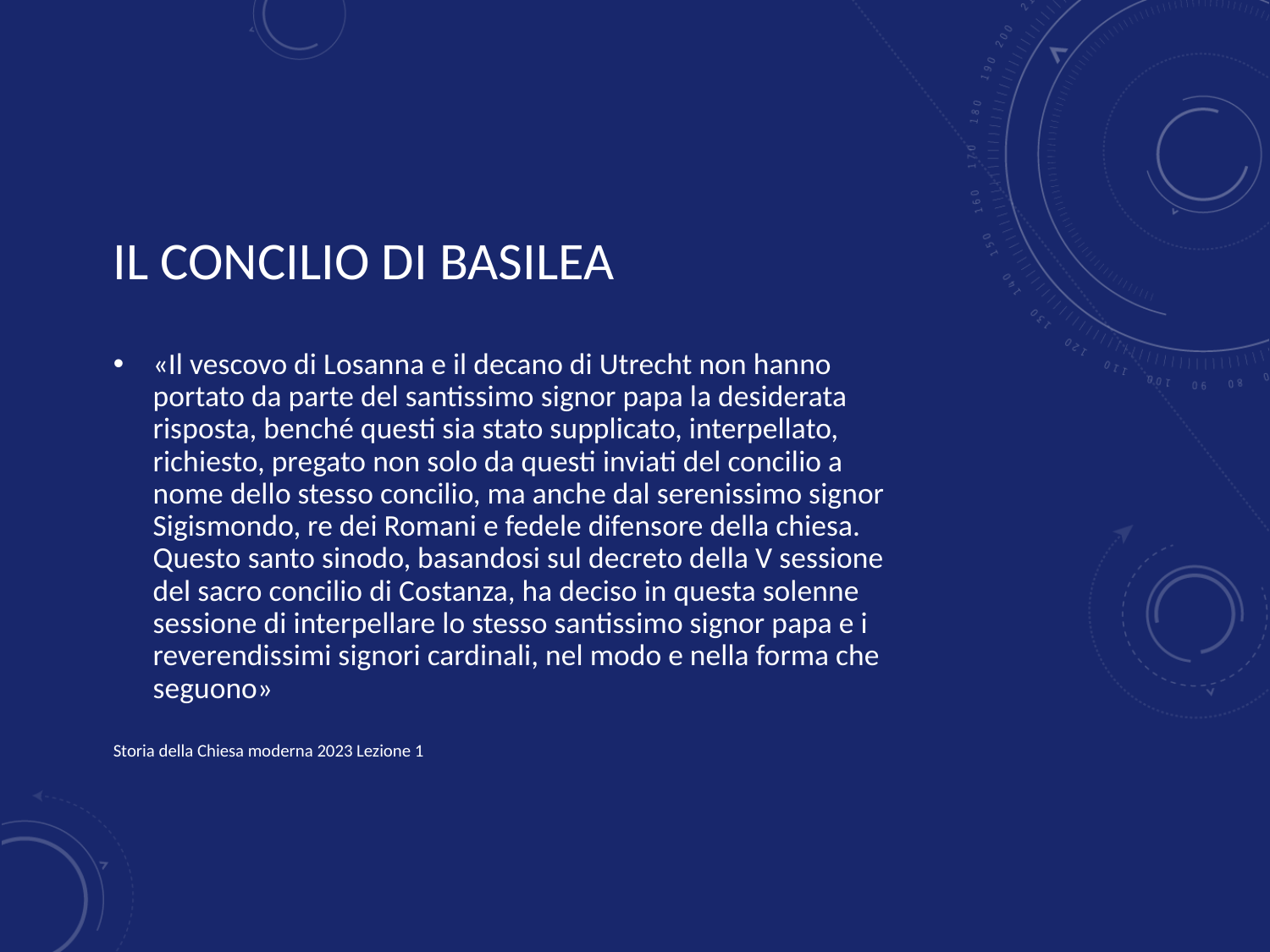

# Il Concilio di Basilea
«Il vescovo di Losanna e il decano di Utrecht non hanno portato da parte del santissimo signor papa la desiderata risposta, benché questi sia stato supplicato, interpellato, richiesto, pregato non solo da questi inviati del concilio a nome dello stesso concilio, ma anche dal serenissimo signor Sigismondo, re dei Romani e fedele difensore della chiesa. Questo santo sinodo, basandosi sul decreto della V sessione del sacro concilio di Costanza, ha deciso in questa solenne sessione di interpellare lo stesso santissimo signor papa e i reverendissimi signori cardinali, nel modo e nella forma che seguono»
Storia della Chiesa moderna 2023 Lezione 1